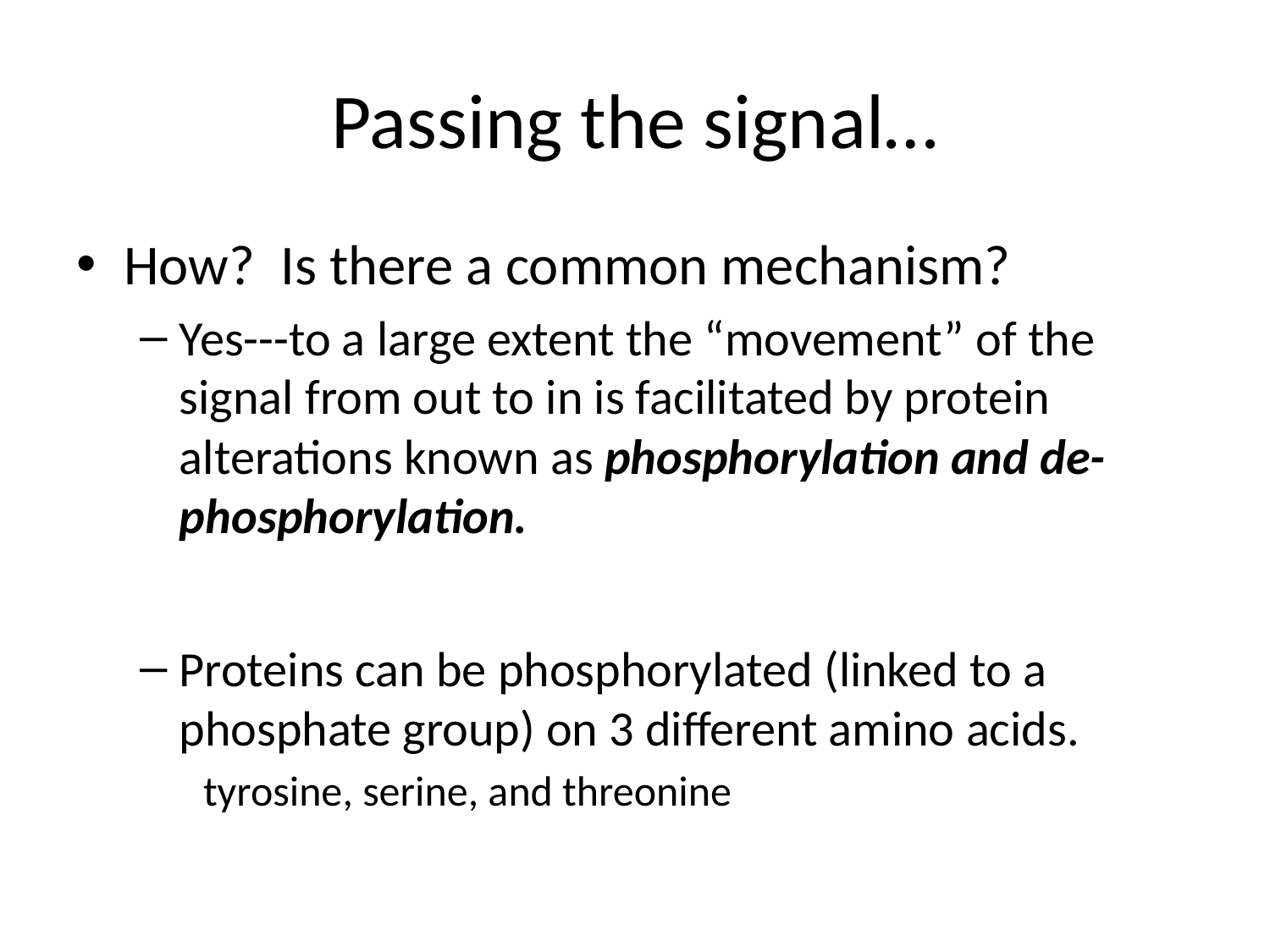

# Passing the signal…
How?  Is there a common mechanism?
Yes---to a large extent the “movement” of the signal from out to in is facilitated by protein alterations known as phosphorylation and de-phosphorylation.

Proteins can be phosphorylated (linked to a phosphate group) on 3 different amino acids.
tyrosine, serine, and threonine